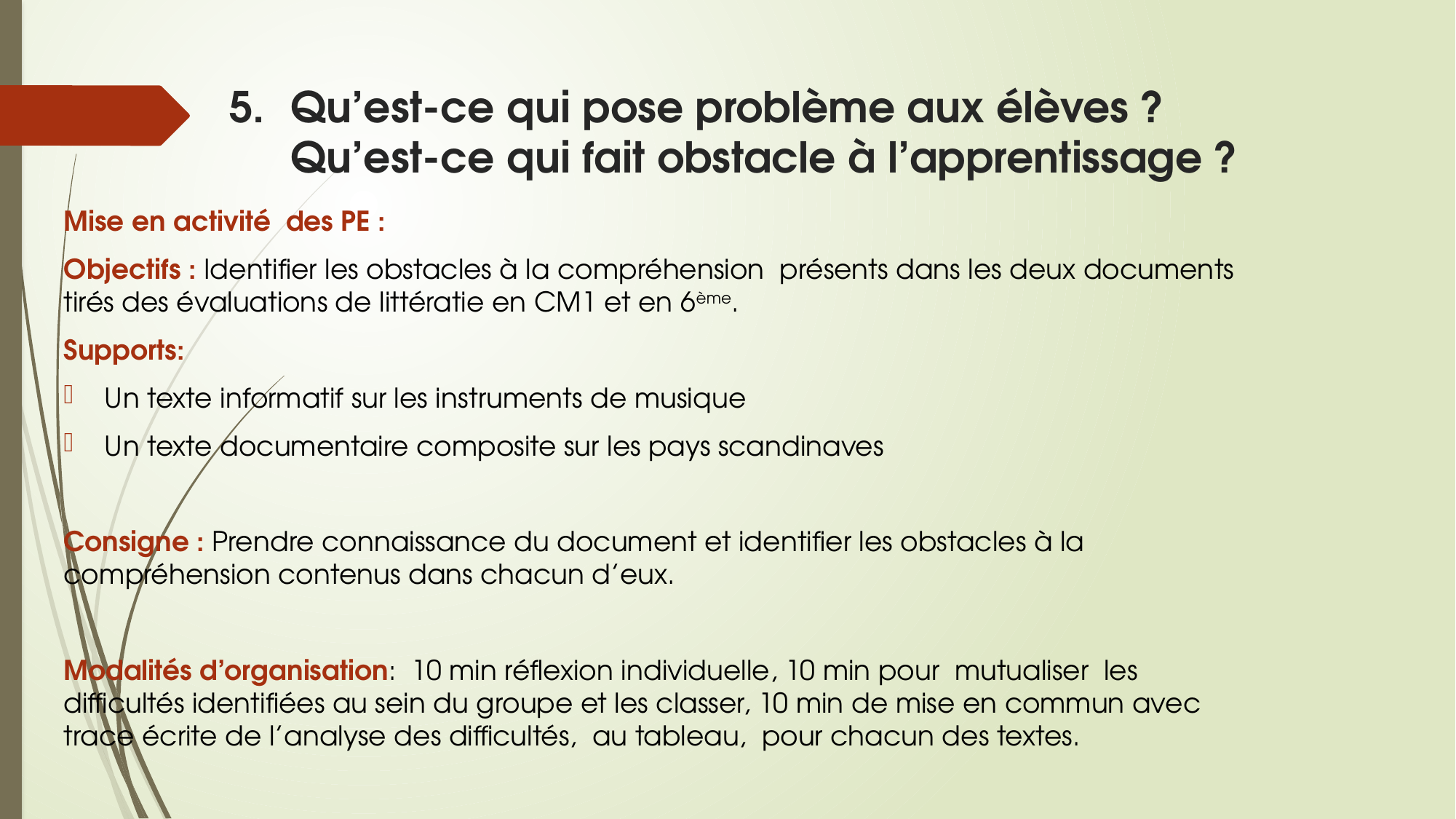

# Qu’est-ce qui pose problème aux élèves ? Qu’est-ce qui fait obstacle à l’apprentissage ?
Mise en activité  des PE :
Objectifs : Identifier les obstacles à la compréhension  présents dans les deux documents tirés des évaluations de littératie en CM1 et en 6ème.
Supports:
Un texte informatif sur les instruments de musique
Un texte documentaire composite sur les pays scandinaves

Consigne : Prendre connaissance du document et identifier les obstacles à la compréhension contenus dans chacun d’eux.

Modalités d’organisation:  10 min réflexion individuelle, 10 min pour  mutualiser  les difficultés identifiées au sein du groupe et les classer, 10 min de mise en commun avec trace écrite de l’analyse des difficultés,  au tableau,  pour chacun des textes.